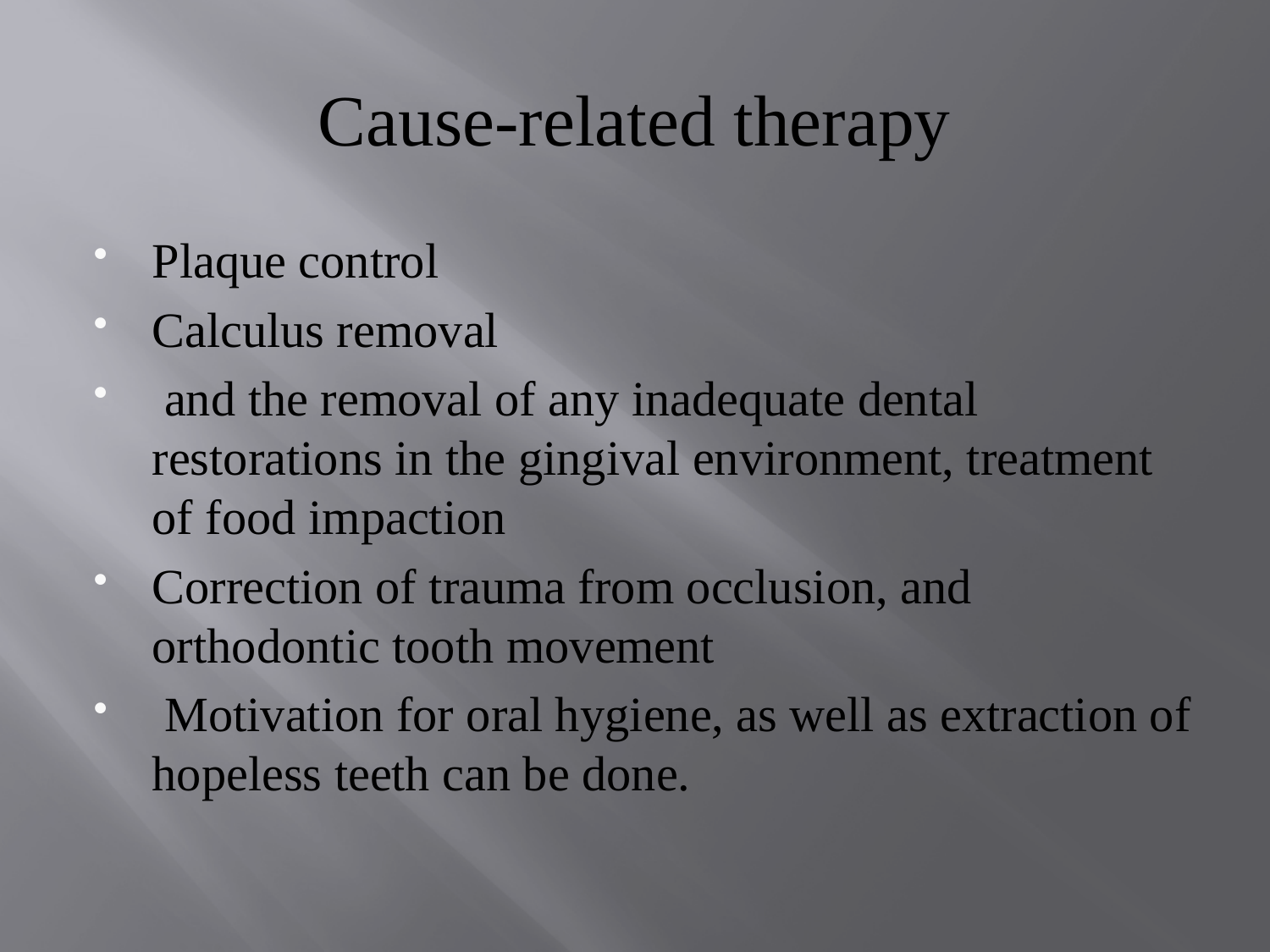

# Cause-related therapy
Plaque control
Calculus removal
 and the removal of any inadequate dental restorations in the gingival environment, treatment of food impaction
Correction of trauma from occlusion, and orthodontic tooth movement
 Motivation for oral hygiene, as well as extraction of hopeless teeth can be done.